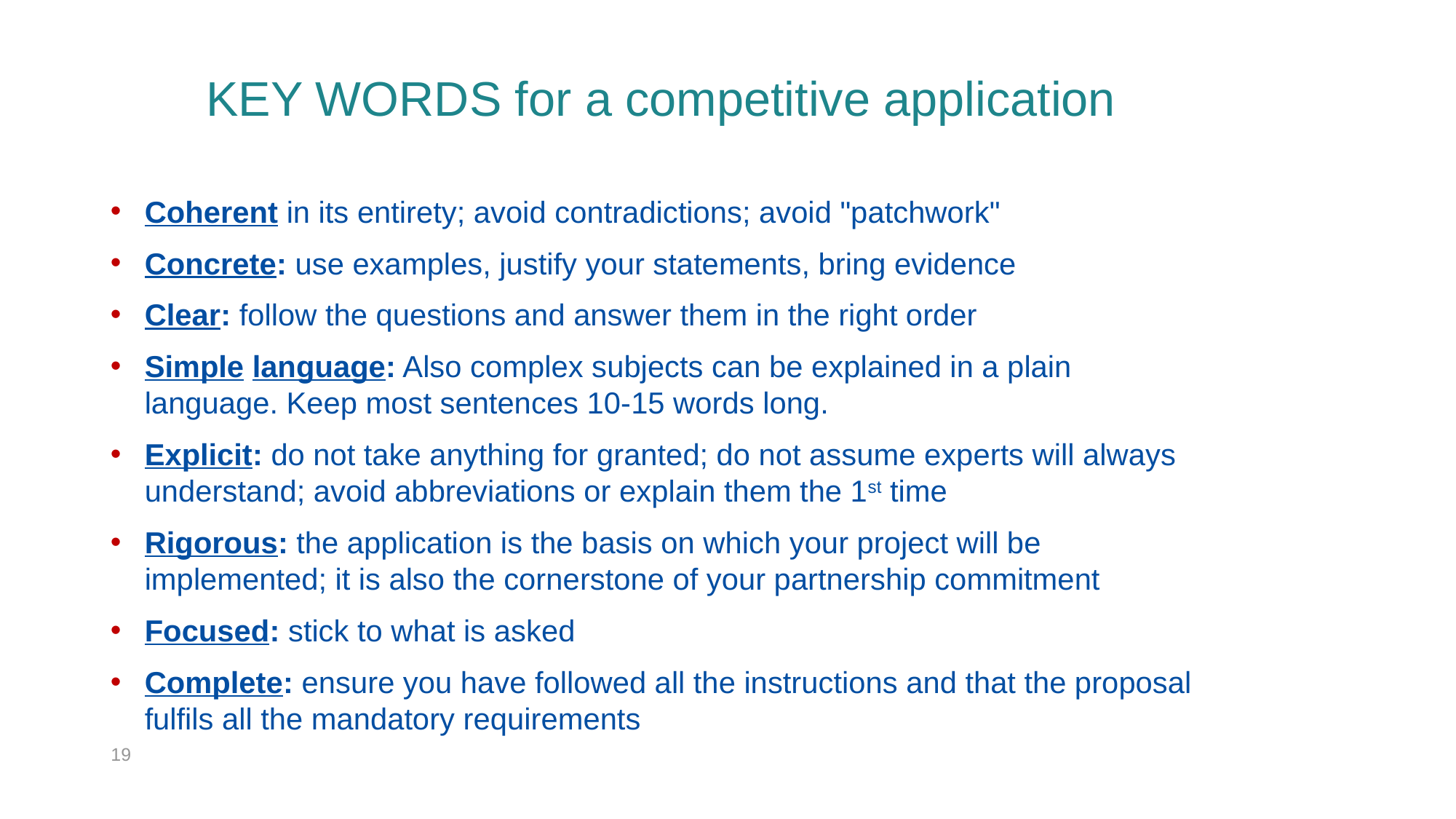

KEY WORDS for a competitive application

Coherent in its entirety; avoid contradictions; avoid "patchwork"
Concrete: use examples, justify your statements, bring evidence
Clear: follow the questions and answer them in the right order
Simple language: Also complex subjects can be explained in a plain language. Keep most sentences 10-15 words long.
Explicit: do not take anything for granted; do not assume experts will always understand; avoid abbreviations or explain them the 1st time
Rigorous: the application is the basis on which your project will be implemented; it is also the cornerstone of your partnership commitment
Focused: stick to what is asked
Complete: ensure you have followed all the instructions and that the proposal fulfils all the mandatory requirements

19